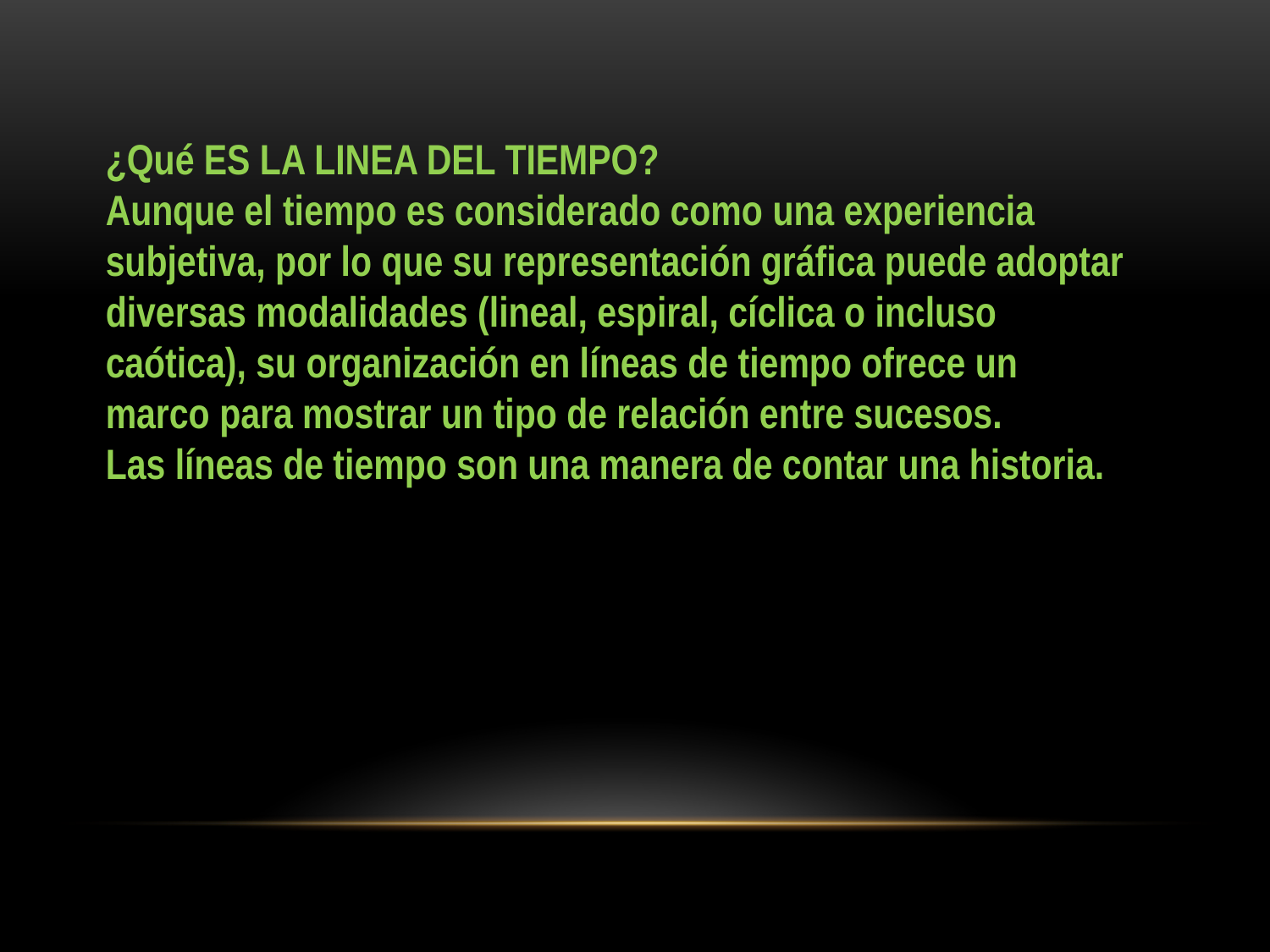

¿Qué ES LA LINEA DEL TIEMPO?
Aunque el tiempo es considerado como una experiencia subjetiva, por lo que su representación gráfica puede adoptar diversas modalidades (lineal, espiral, cíclica o incluso caótica), su organización en líneas de tiempo ofrece un marco para mostrar un tipo de relación entre sucesos.
Las líneas de tiempo son una manera de contar una historia.